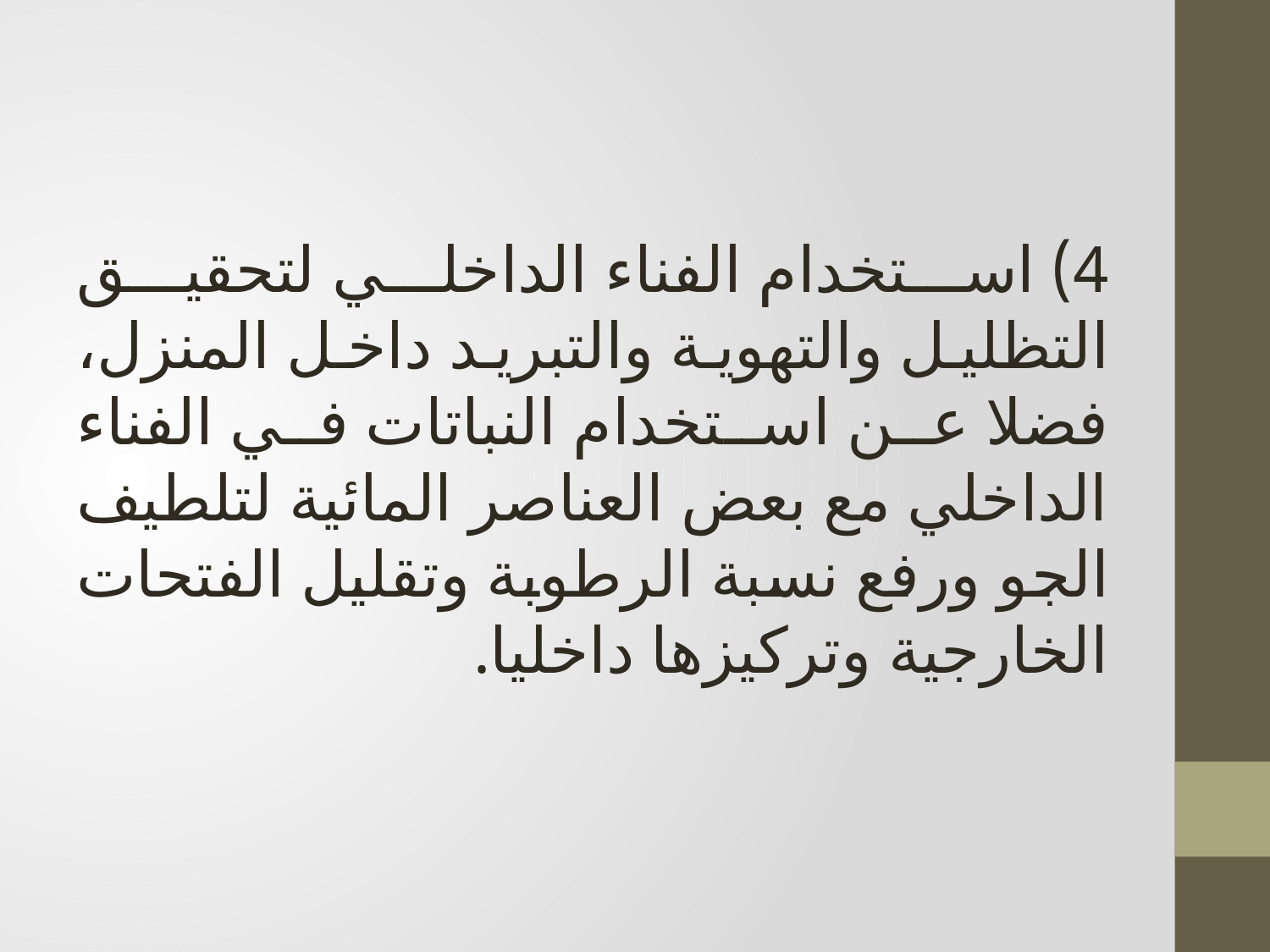

4) استخدام الفناء الداخلي لتحقیق التظلیل والتهویة والتبرید داخل المنزل، فضلا عن استخدام النباتات في الفناء الداخلي مع بعض العناصر المائیة لتلطیف الجو ورفع نسبة الرطوبة وتقلیل الفتحات الخارجیة وتركيزها داخليا.